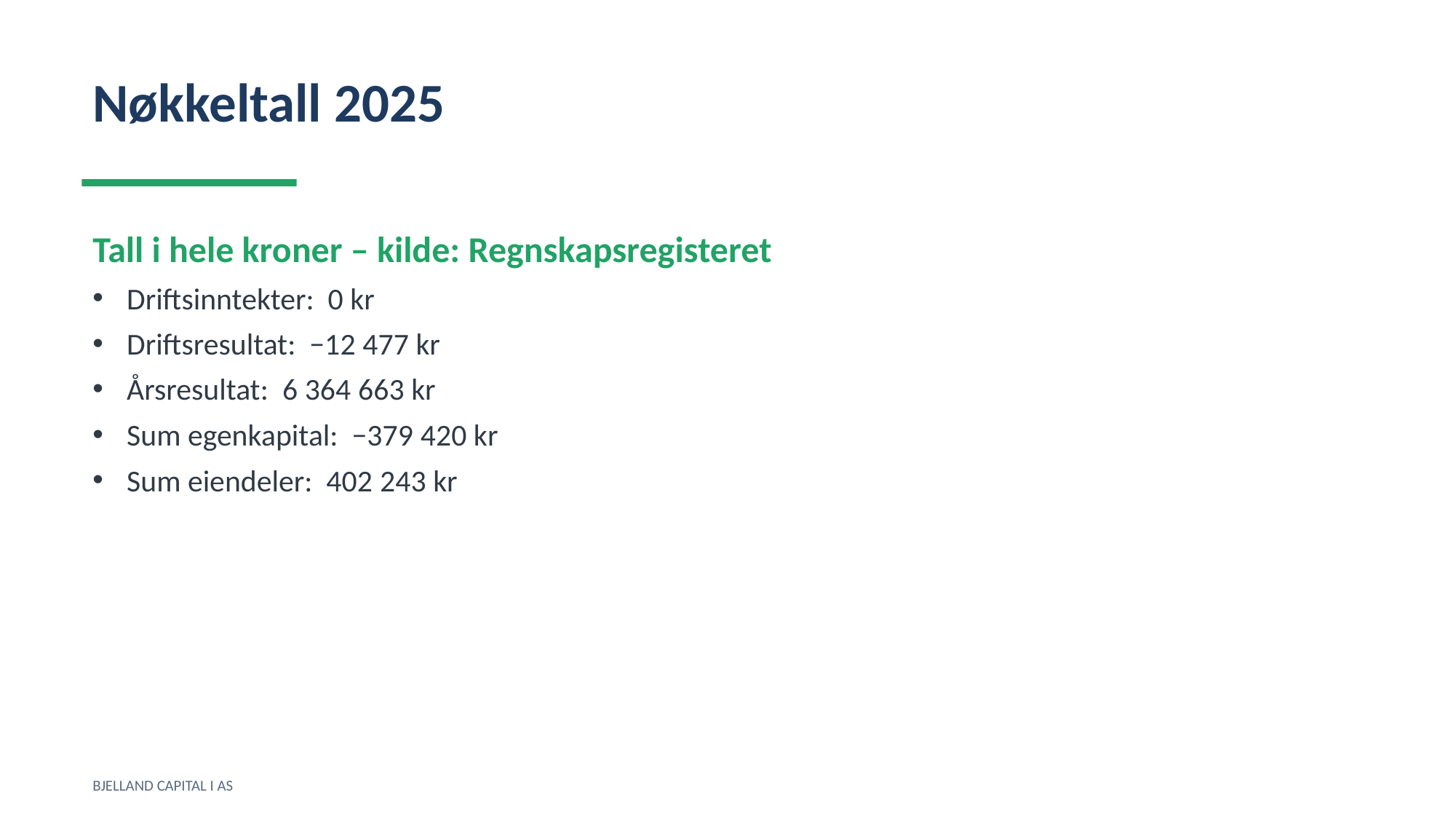

Nøkkeltall 2025

Tall i hele kroner – kilde: Regnskapsregisteret
Driftsinntekter:  0 kr
Driftsresultat:  −12 477 kr
Årsresultat:  6 364 663 kr
Sum egenkapital:  −379 420 kr
Sum eiendeler:  402 243 kr
BJELLAND CAPITAL I AS